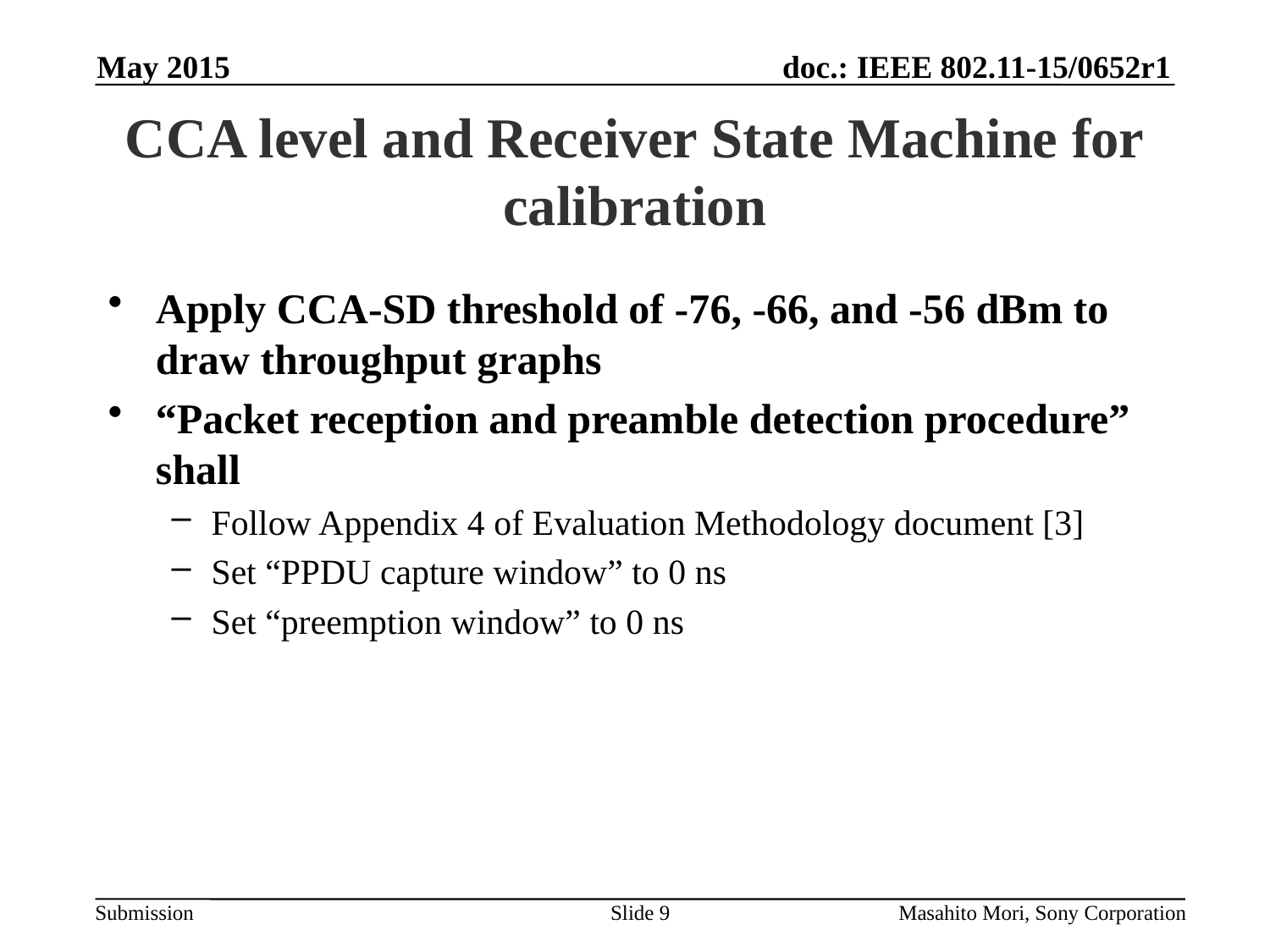

May 2015
# CCA level and Receiver State Machine for calibration
Apply CCA-SD threshold of -76, -66, and -56 dBm to draw throughput graphs
“Packet reception and preamble detection procedure” shall
Follow Appendix 4 of Evaluation Methodology document [3]
Set “PPDU capture window” to 0 ns
Set “preemption window” to 0 ns
Slide 9
Masahito Mori, Sony Corporation